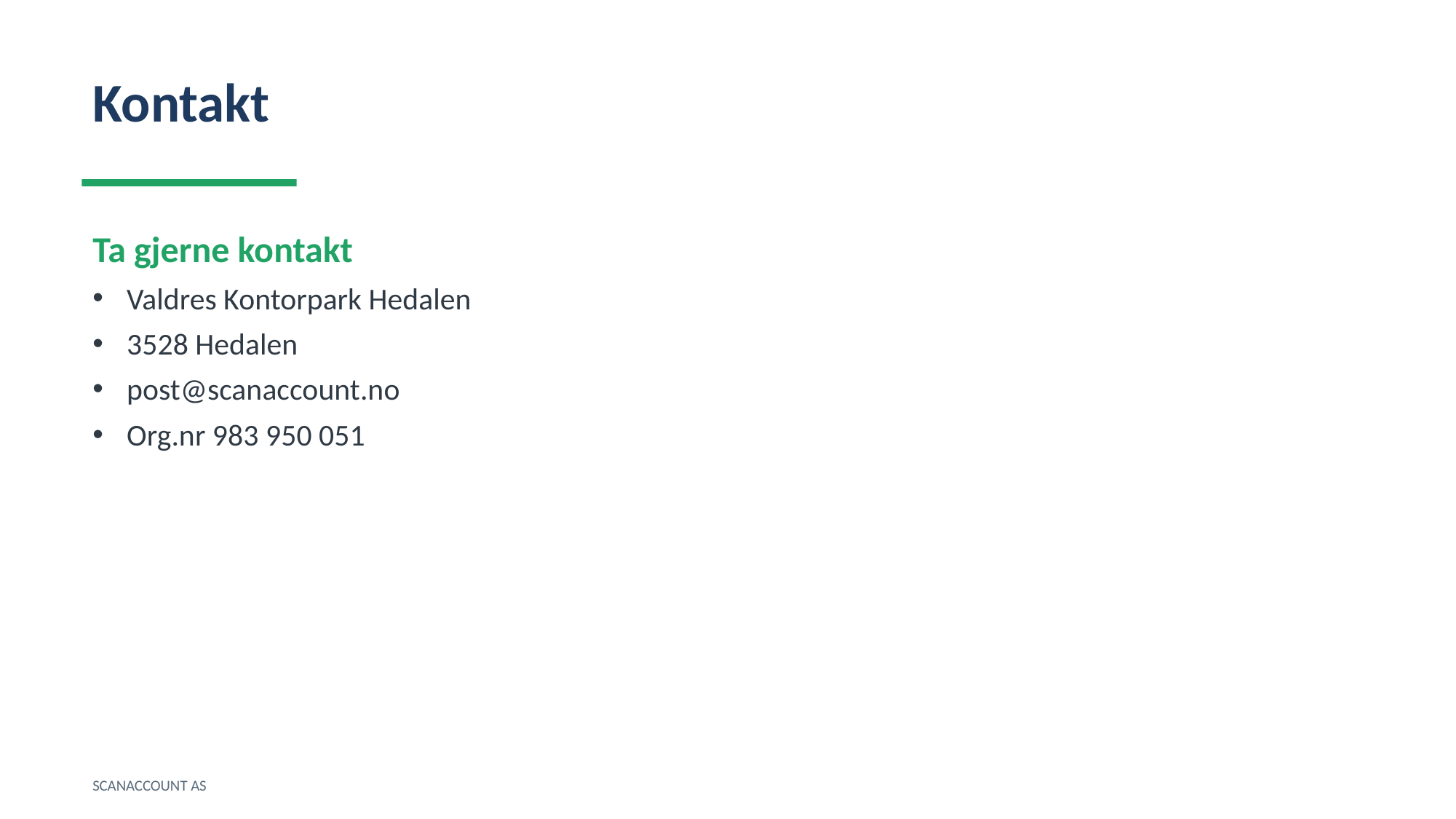

Kontakt

Ta gjerne kontakt
Valdres Kontorpark Hedalen
3528 Hedalen
post@scanaccount.no
Org.nr 983 950 051
SCANACCOUNT AS